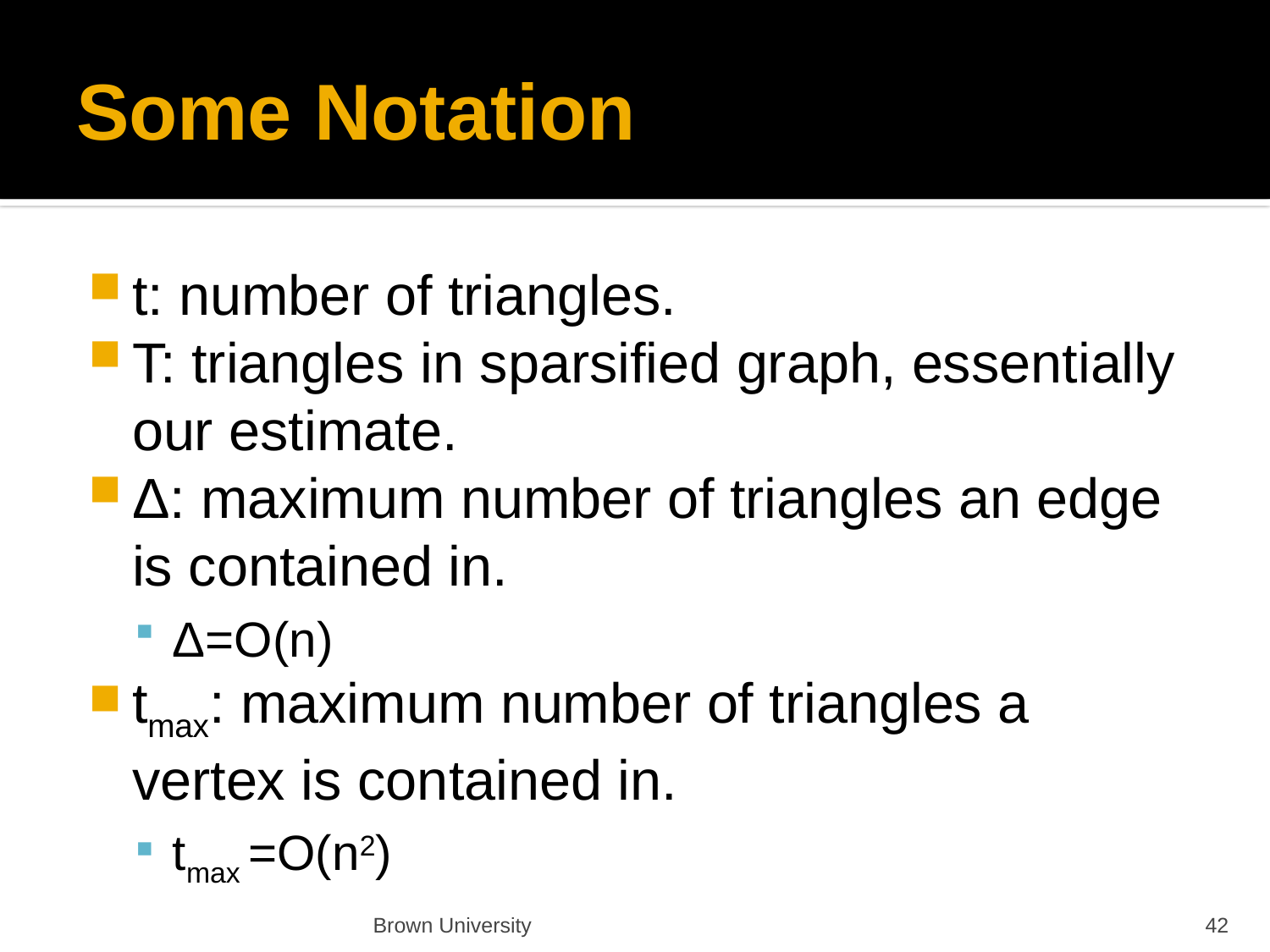

# Some Notation
t: number of triangles.
T: triangles in sparsified graph, essentially our estimate.
Δ: maximum number of triangles an edge is contained in.
Δ=O(n)
tmax: maximum number of triangles a vertex is contained in.
tmax =Ο(n2)
Brown University
42